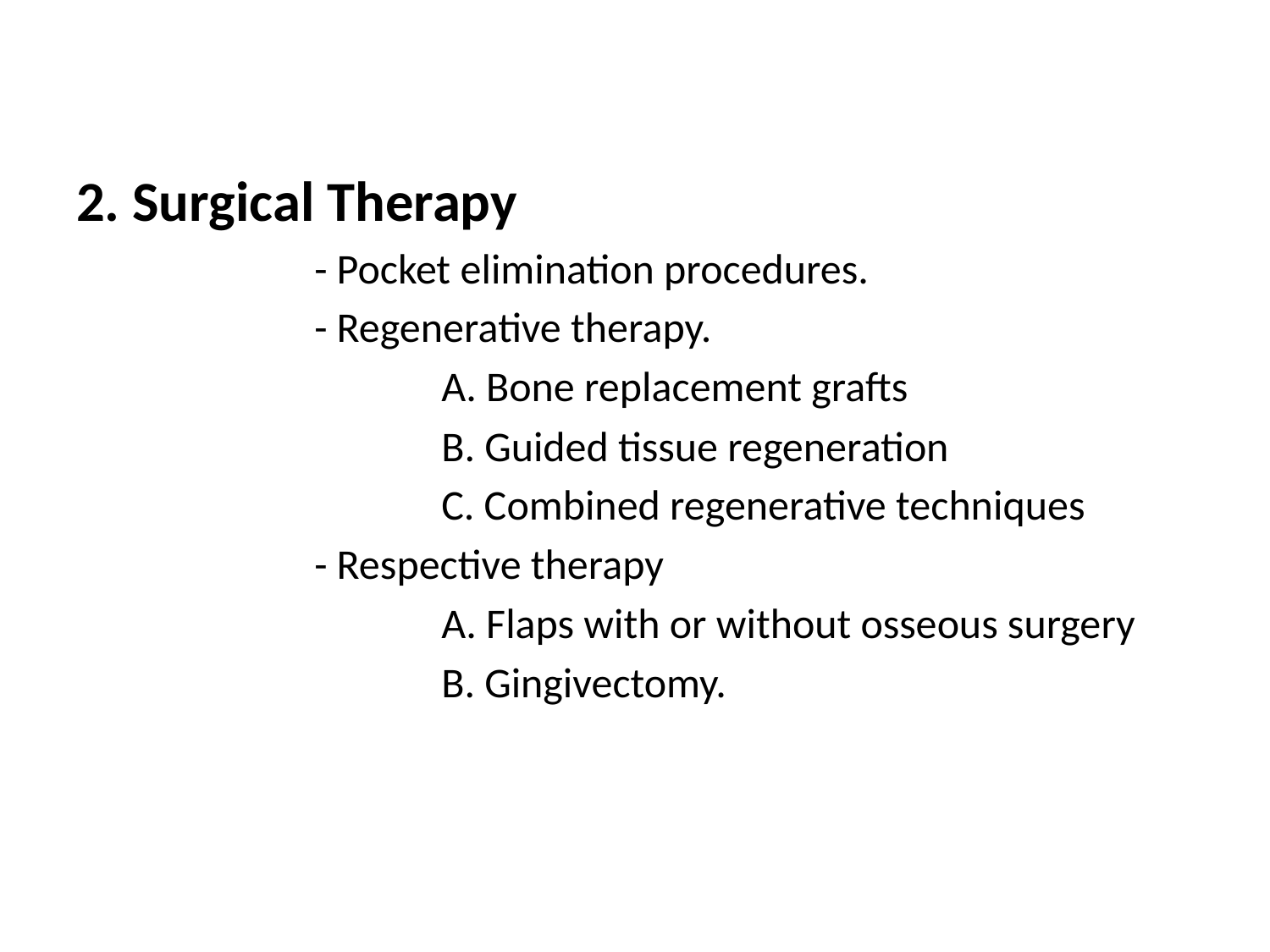

2. Surgical Therapy
	- Pocket elimination procedures.
	- Regenerative therapy.
		A. Bone replacement grafts
		B. Guided tissue regeneration
		C. Combined regenerative techniques
	- Respective therapy
		A. Flaps with or without osseous surgery
		B. Gingivectomy.